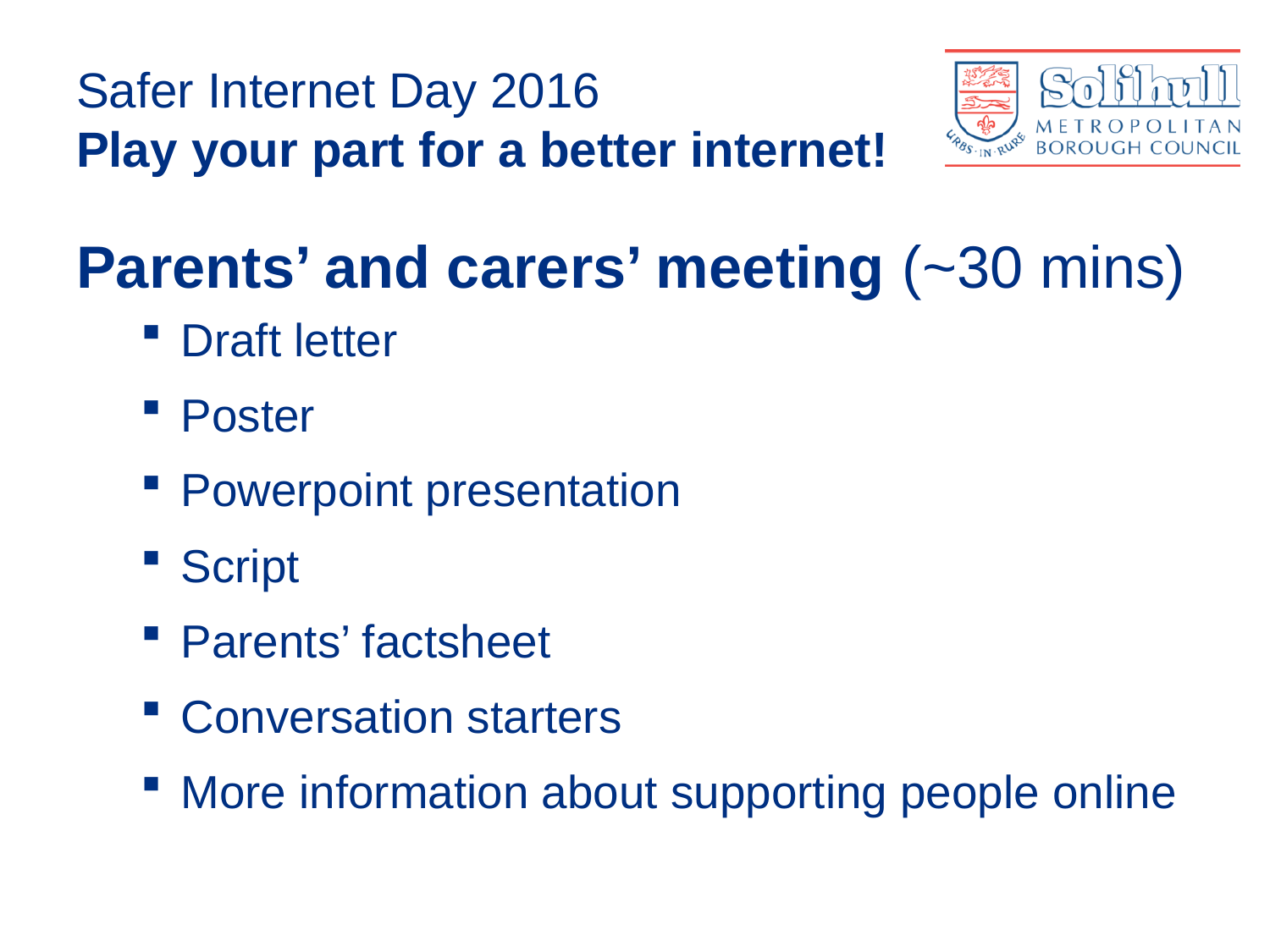

# Safer Internet Day 2016 Play your part for a better internet!
Parents’ and carers’ meeting (~30 mins)
Draft letter
Poster
Powerpoint presentation
Script
Parents’ factsheet
Conversation starters
More information about supporting people online